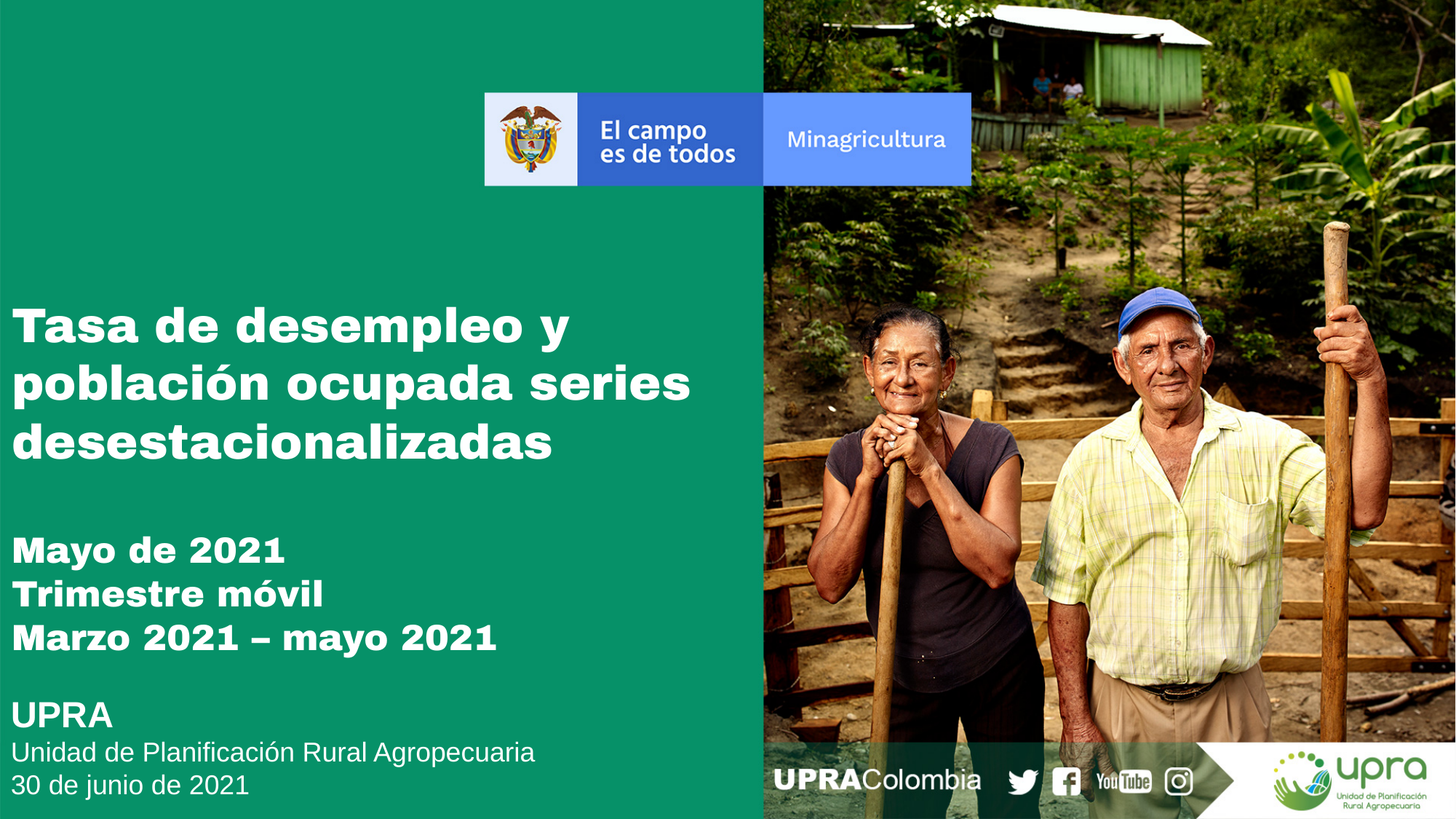

Tasa de desempleo y población ocupada series desestacionalizadas

Mayo de 2021
Trimestre móvil
Marzo 2021 – mayo 2021
UPRA
Unidad de Planificación Rural Agropecuaria
30 de junio de 2021